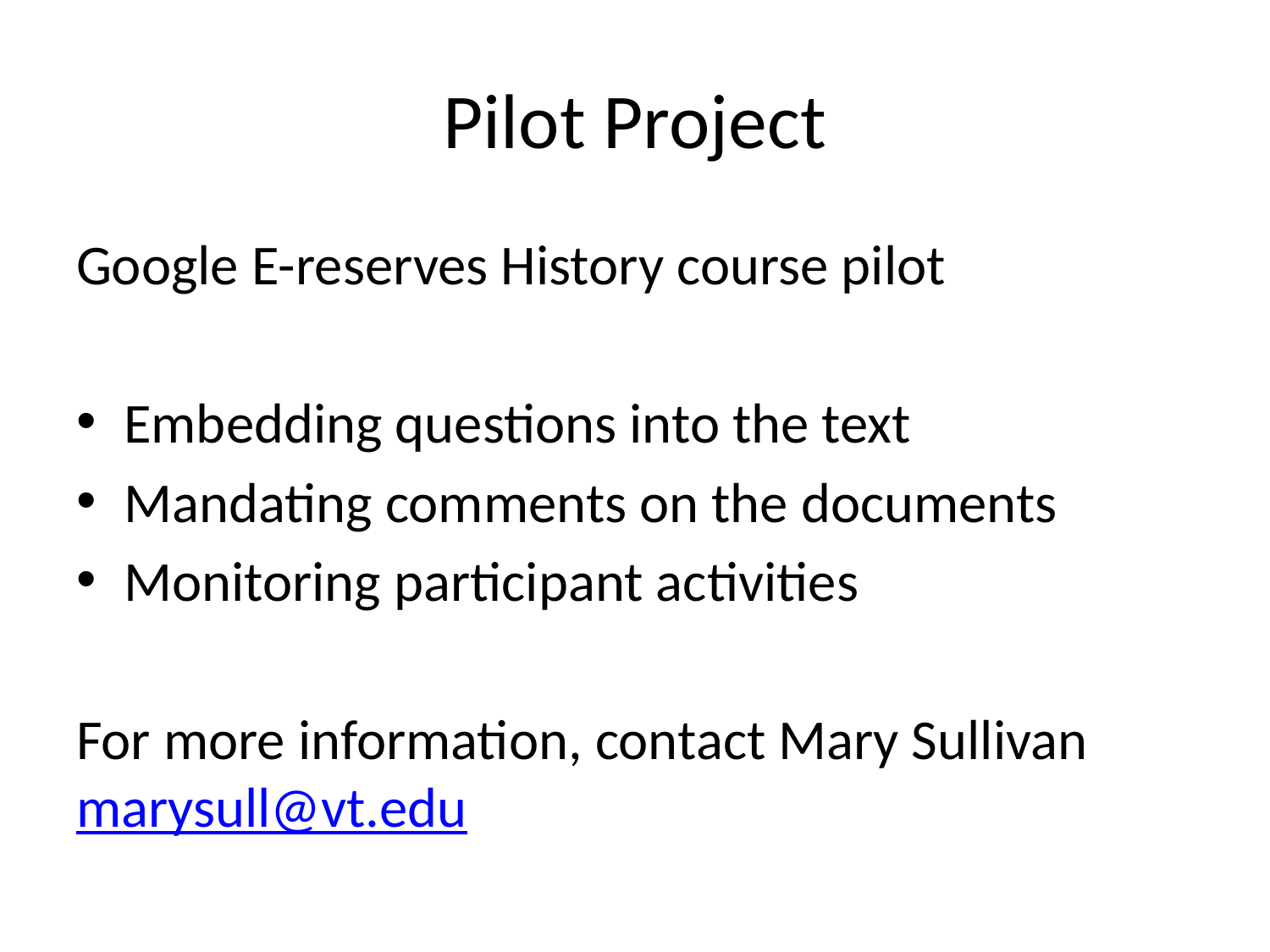

# Pilot Project
Google E-reserves History course pilot

Embedding questions into the text
Mandating comments on the documents
Monitoring participant activities

For more information, contact Mary Sullivan marysull@vt.edu